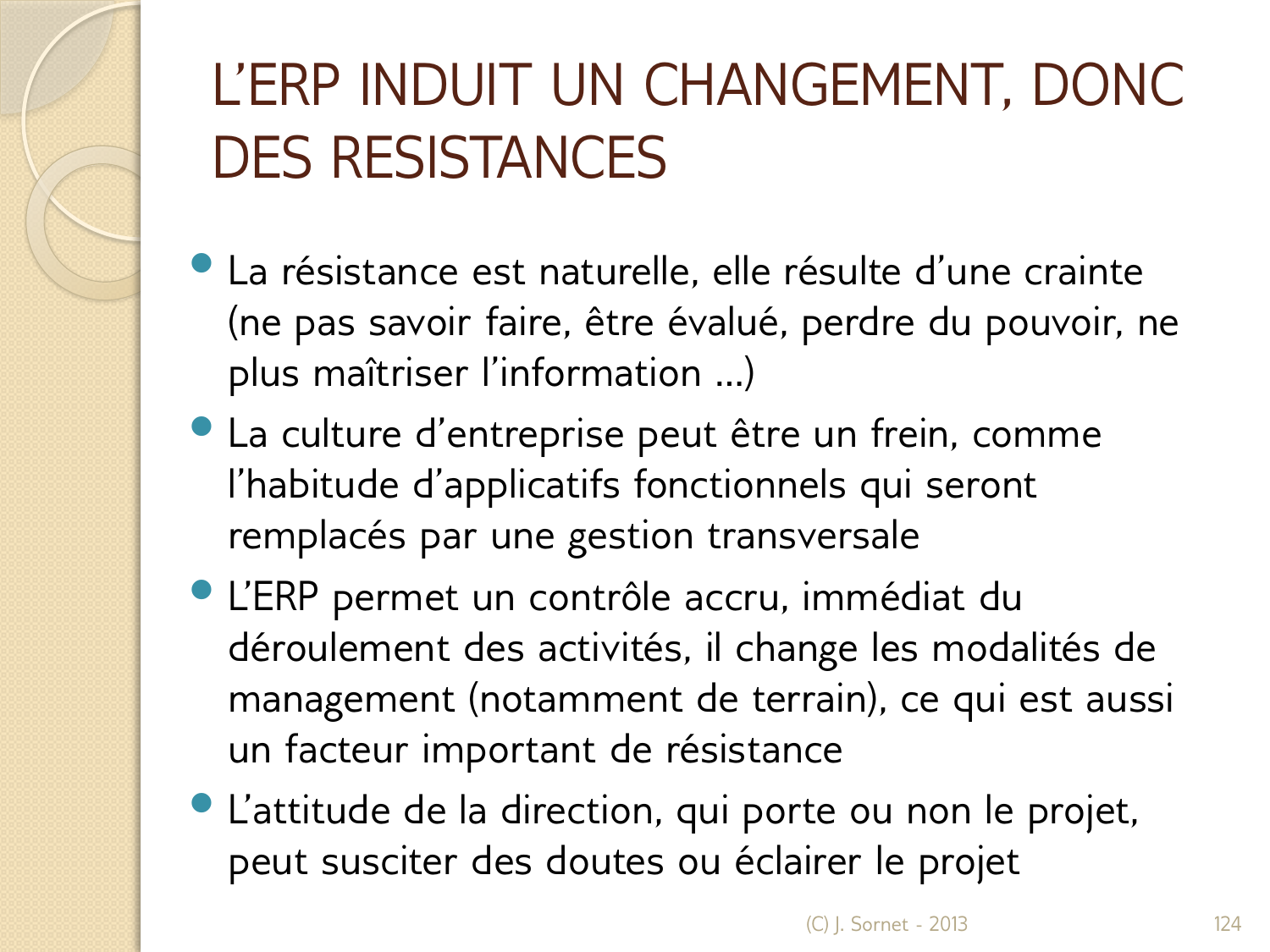

# L’ERP INDUIT UN CHANGEMENT, DONC DES RESISTANCES
La résistance est naturelle, elle résulte d’une crainte (ne pas savoir faire, être évalué, perdre du pouvoir, ne plus maîtriser l’information …)
La culture d’entreprise peut être un frein, comme l’habitude d’applicatifs fonctionnels qui seront remplacés par une gestion transversale
L’ERP permet un contrôle accru, immédiat du déroulement des activités, il change les modalités de management (notamment de terrain), ce qui est aussi un facteur important de résistance
L’attitude de la direction, qui porte ou non le projet, peut susciter des doutes ou éclairer le projet
(C) J. Sornet - 2013
124